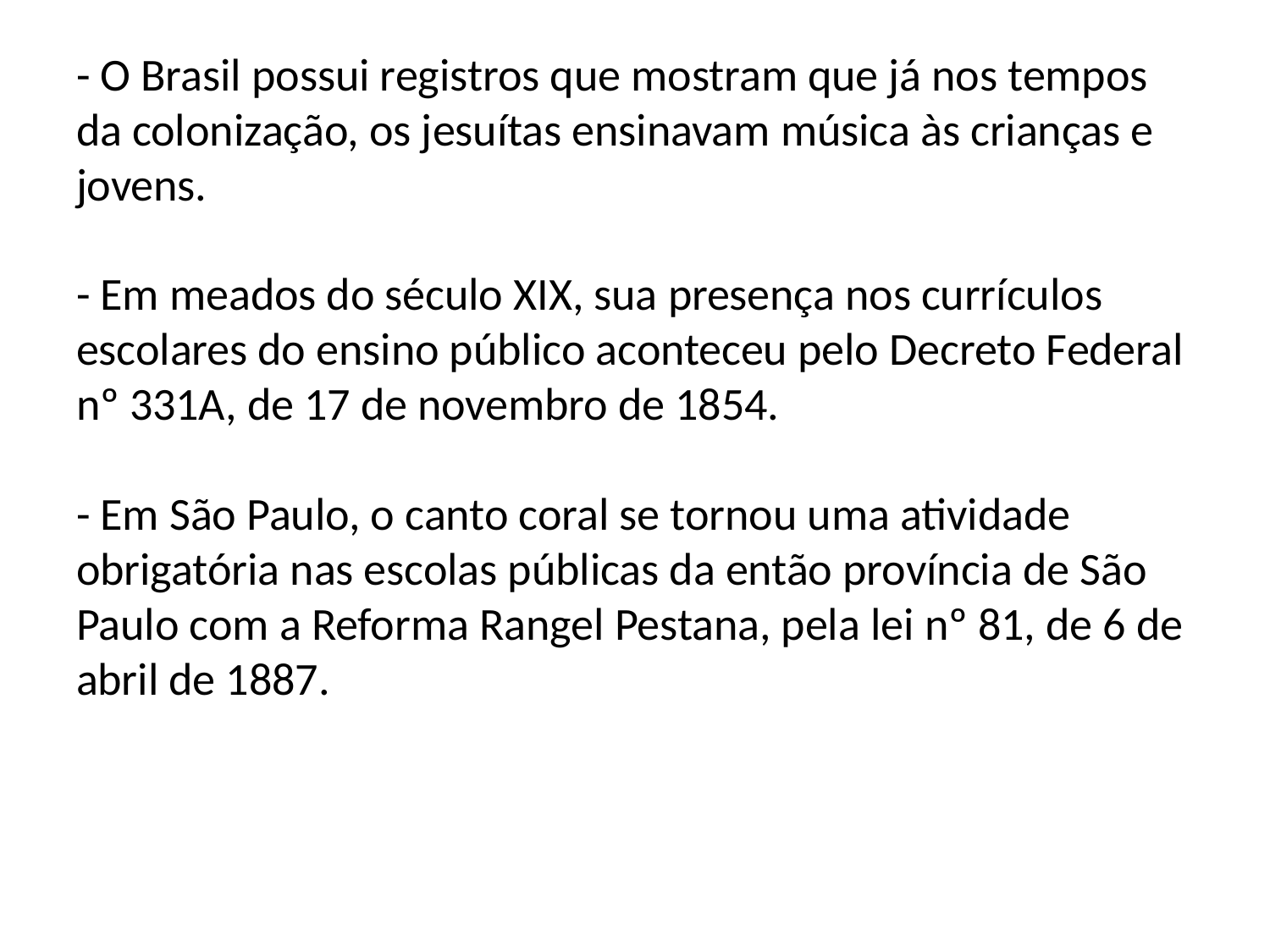

# - O Brasil possui registros que mostram que já nos tempos da colonização, os jesuítas ensinavam música às crianças e jovens. - Em meados do século XIX, sua presença nos currículos escolares do ensino público aconteceu pelo Decreto Federal nº 331A, de 17 de novembro de 1854. - Em São Paulo, o canto coral se tornou uma atividade obrigatória nas escolas públicas da então província de São Paulo com a Reforma Rangel Pestana, pela lei nº 81, de 6 de abril de 1887.